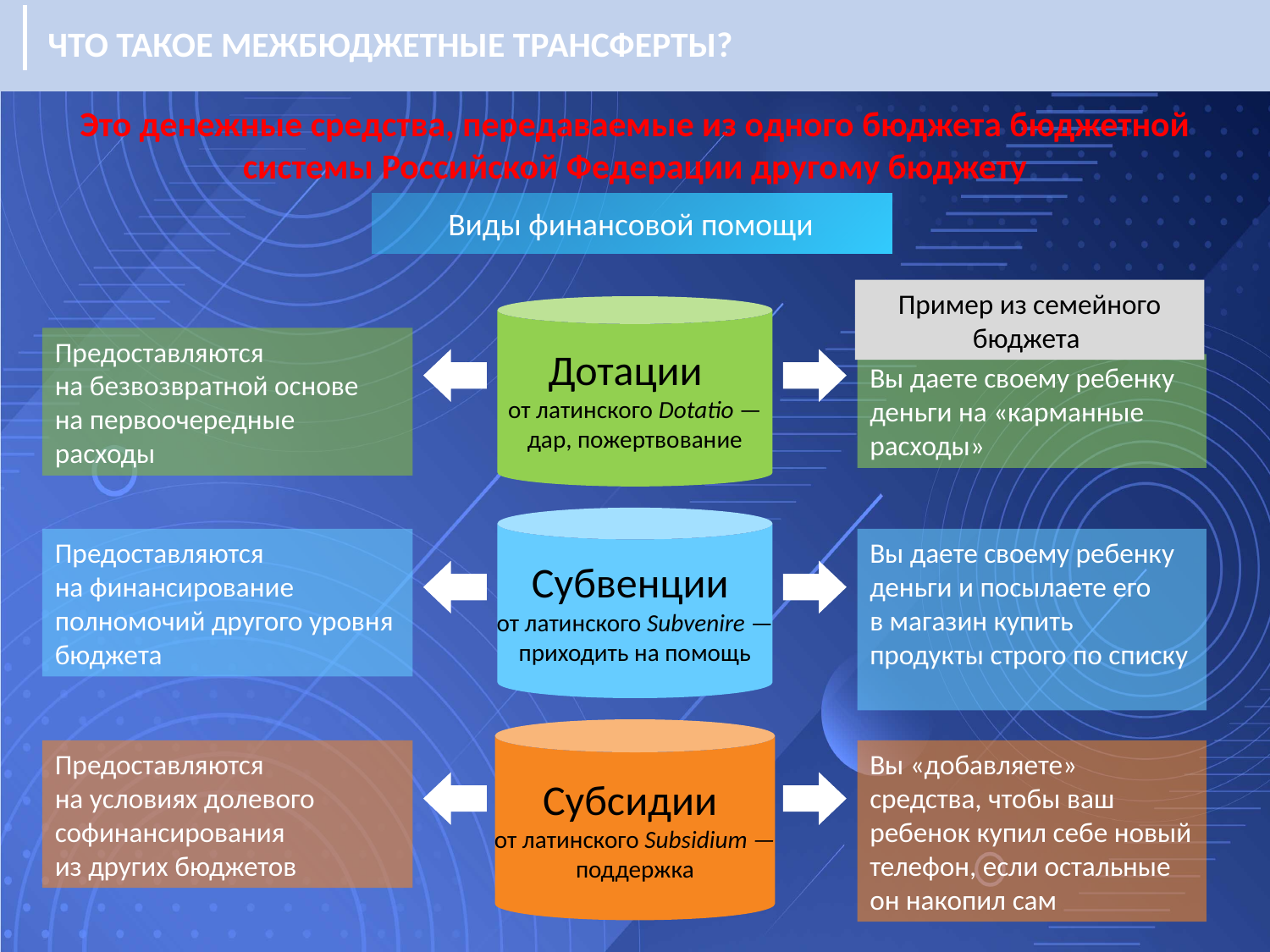

ЧТО ТАКОЕ МЕЖБЮДЖЕТНЫЕ ТРАНСФЕРТЫ?
Это денежные средства, передаваемые из одного бюджета бюджетной системы Российской Федерации другому бюджету

Виды финансовой помощи
Пример из семейного бюджета
Дотации
от латинского Dotatio —
дар, пожертвование
Предоставляются
на безвозвратной основе
на первоочередные расходы

Вы даете своему ребенку деньги на «карманные расходы»
Субвенции
от латинского Subvenire —
приходить на помощь
Предоставляются
на финансирование полномочий другого уровня бюджета
Вы даете своему ребенку деньги и посылаете его
в магазин купить продукты строго по списку

Субсидии
от латинского Subsidium —
поддержка
Предоставляются
на условиях долевого софинансирования
из других бюджетов
Вы «добавляете» средства, чтобы ваш ребенок купил себе новый телефон, если остальные он накопил сам